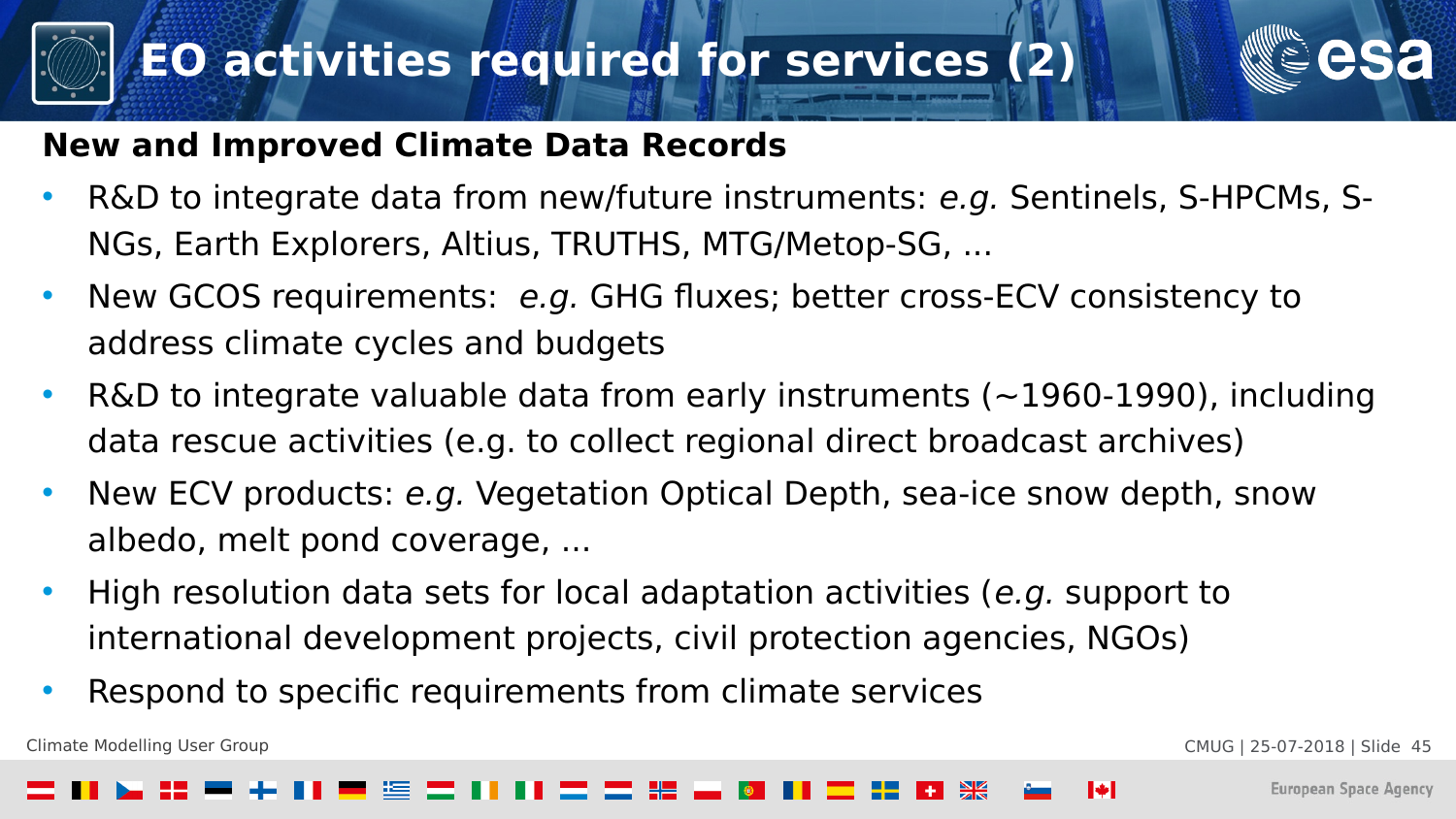

# EO activities required for services (2)
New and Improved Climate Data Records
R&D to integrate data from new/future instruments: e.g. Sentinels, S-HPCMs, S-NGs, Earth Explorers, Altius, TRUTHS, MTG/Metop-SG, ...
New GCOS requirements:  e.g. GHG fluxes; better cross-ECV consistency to address climate cycles and budgets
R&D to integrate valuable data from early instruments (~1960-1990), including data rescue activities (e.g. to collect regional direct broadcast archives)
New ECV products: e.g. Vegetation Optical Depth, sea-ice snow depth, snow albedo, melt pond coverage, ...
High resolution data sets for local adaptation activities (e.g. support to international development projects, civil protection agencies, NGOs)
Respond to specific requirements from climate services